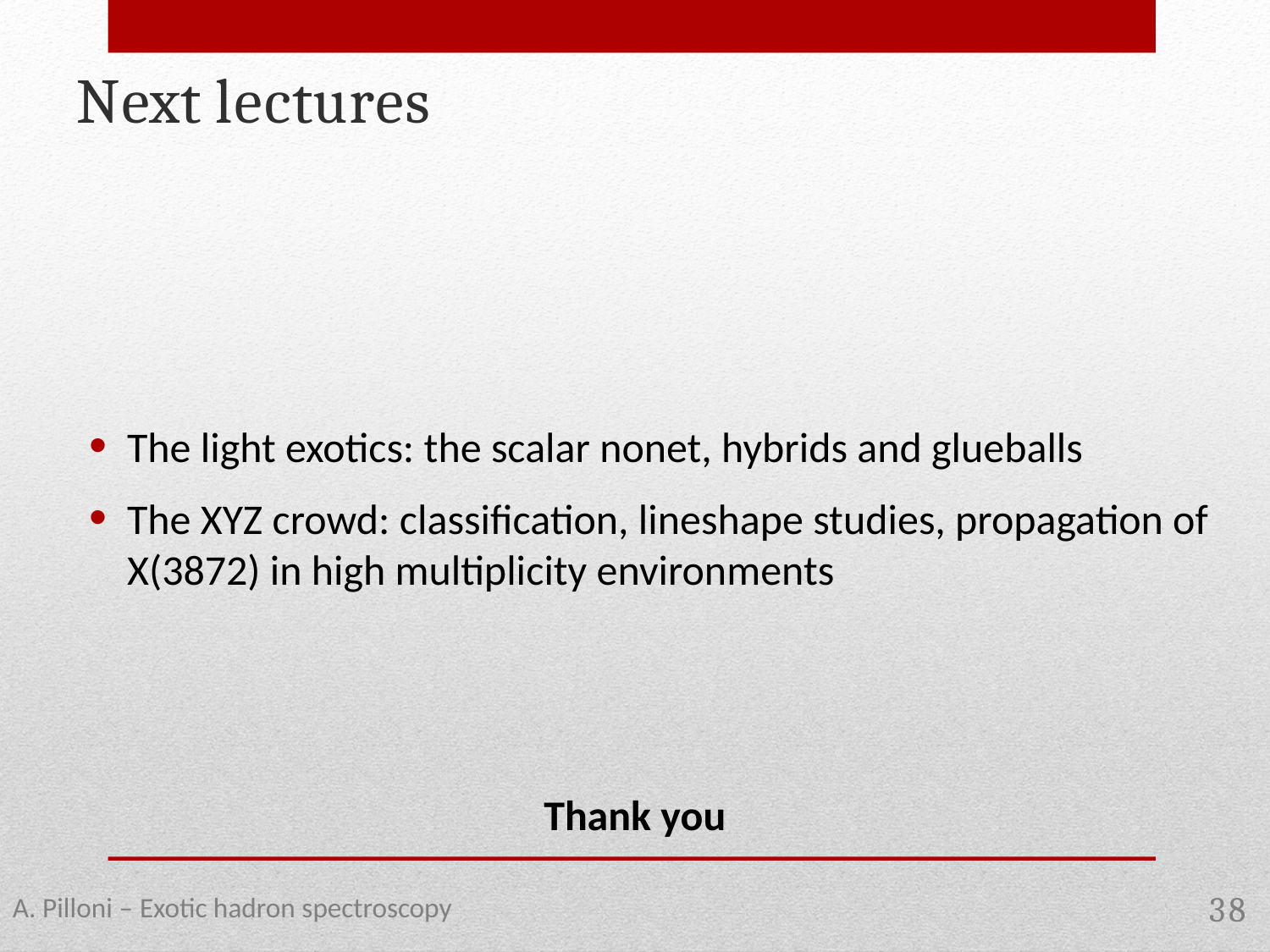

Next lectures
The light exotics: the scalar nonet, hybrids and glueballs
The XYZ crowd: classification, lineshape studies, propagation of X(3872) in high multiplicity environments

Thank you
A. Pilloni – Exotic hadron spectroscopy
38